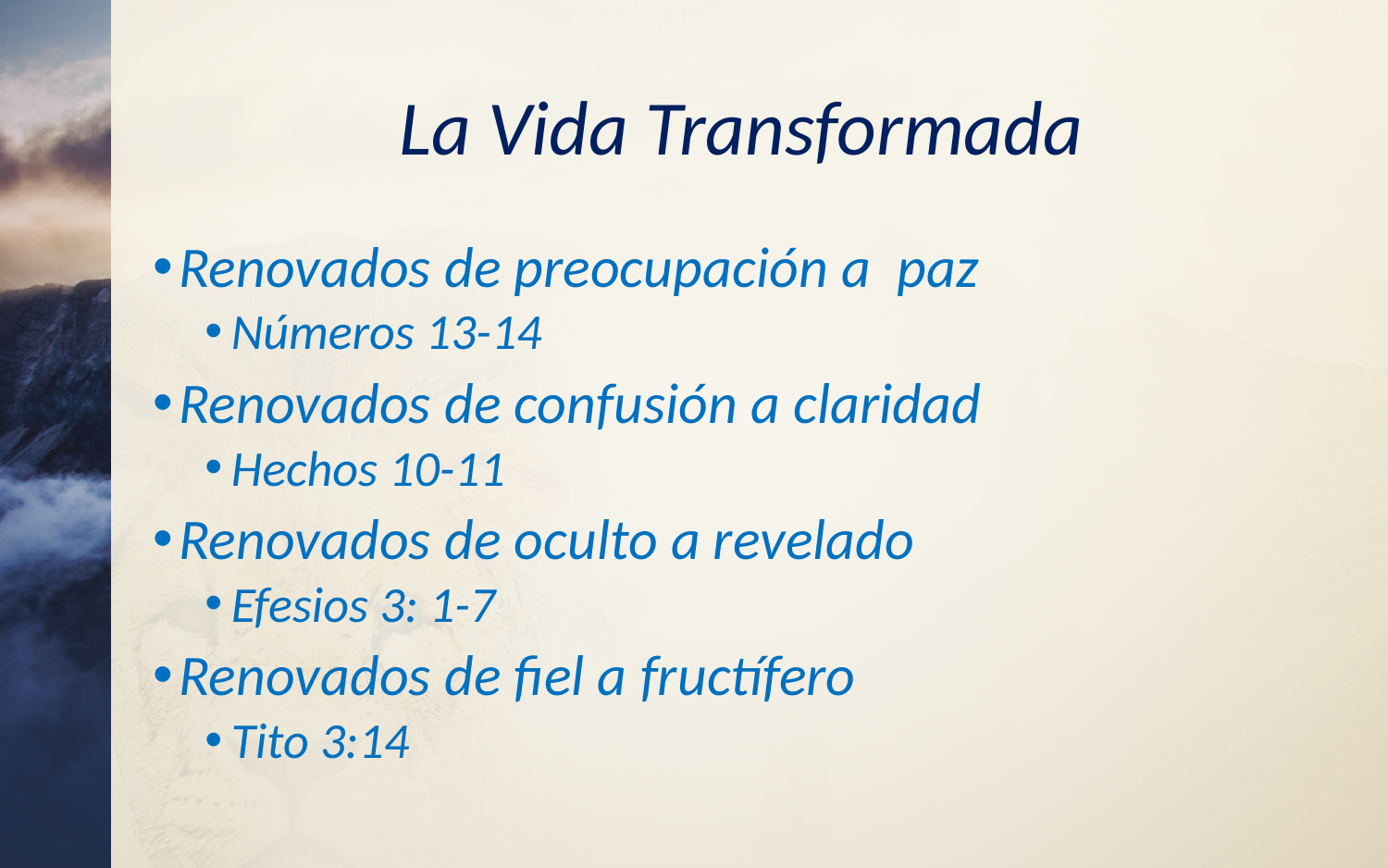

# La Vida Transformada
Renovados de preocupación a  paz
Números 13-14
Renovados de confusión a claridad
Hechos 10-11
Renovados de oculto a revelado
Efesios 3: 1-7
Renovados de fiel a fructífero
Tito 3:14